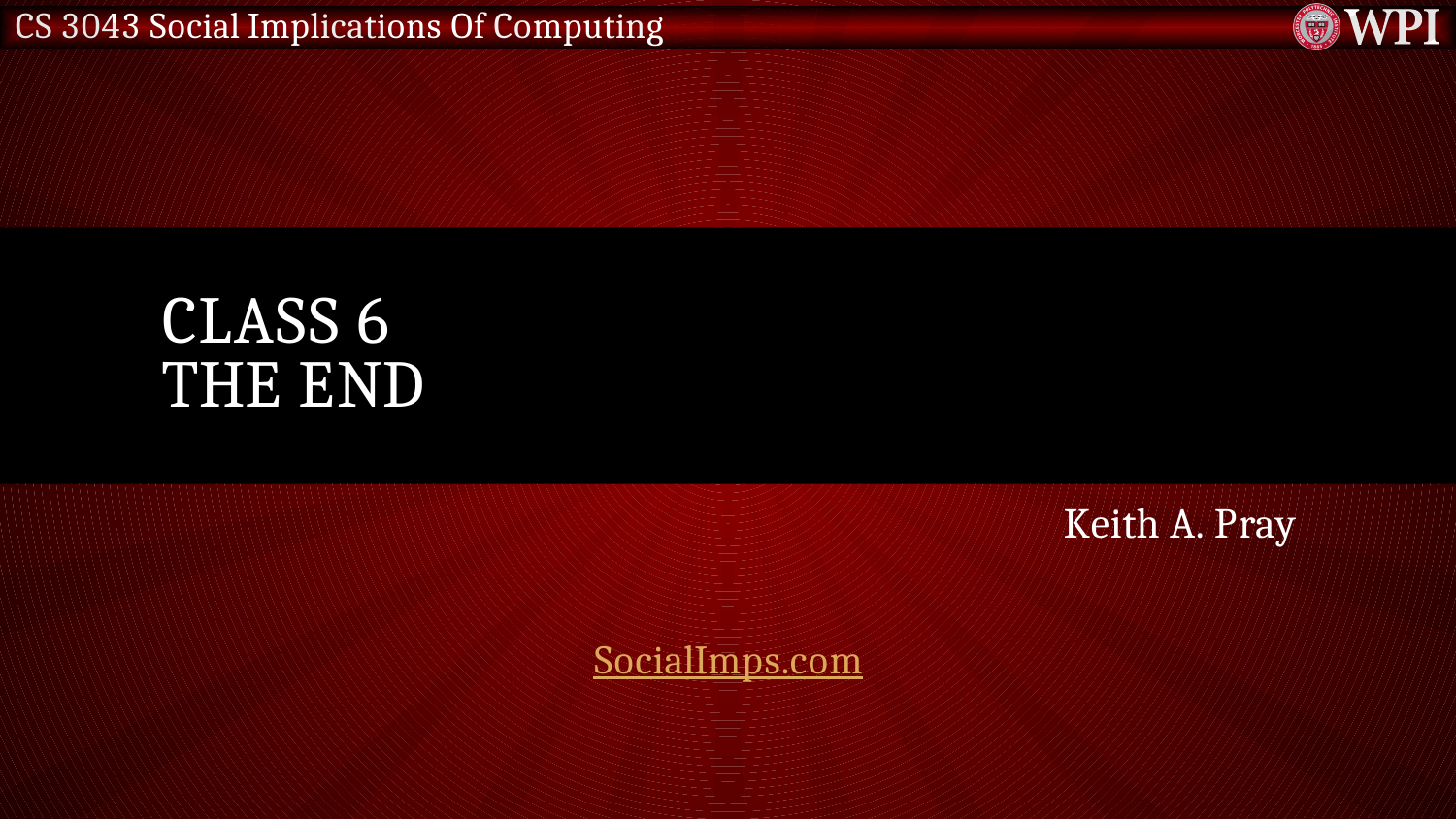

# Class 6 The End
Keith A. Pray

SocialImps.com